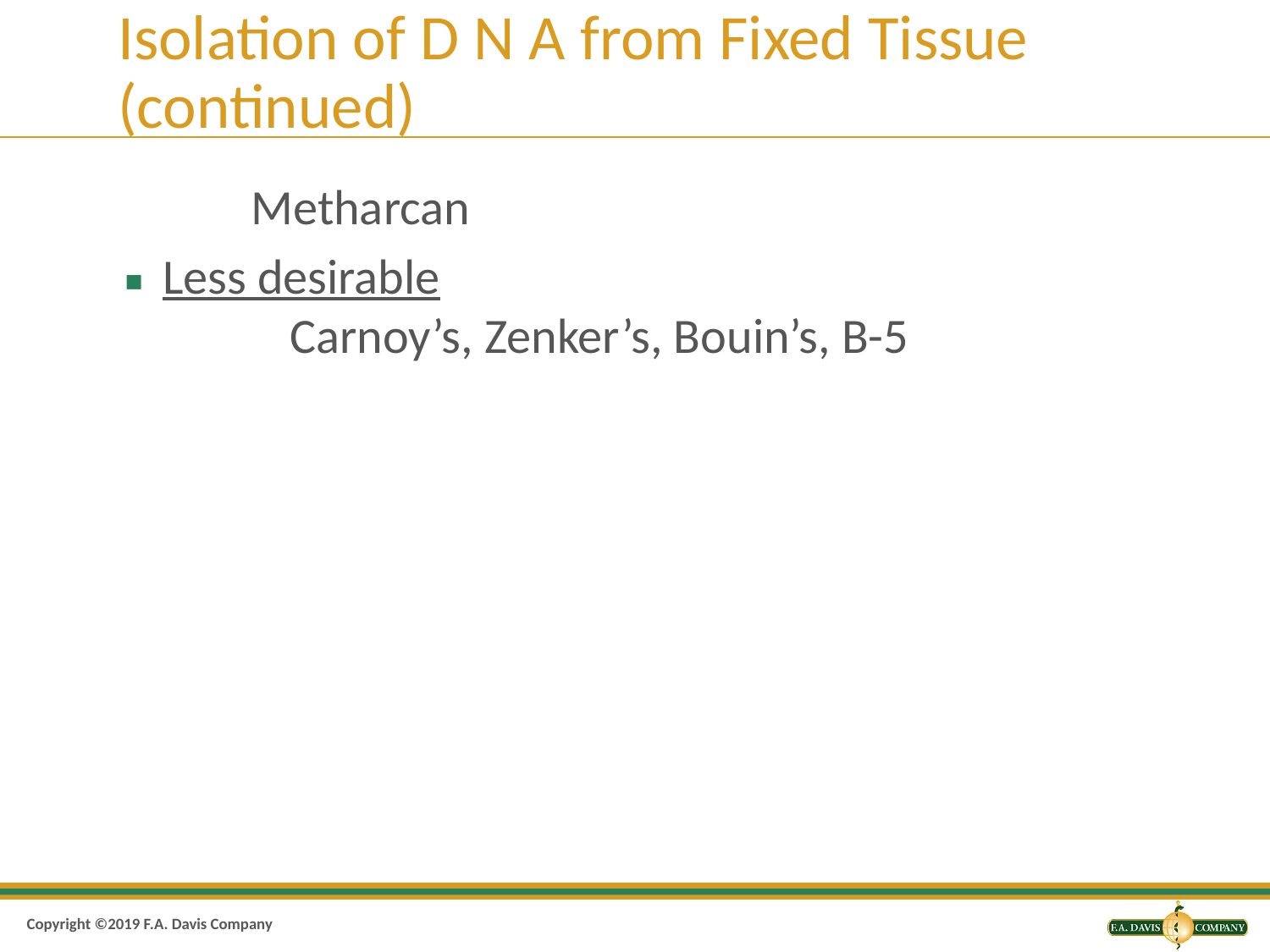

# Isolation of D N A from Fixed Tissue (continued)
	Metharcan
Less desirable
	Carnoy’s, Zenker’s, Bouin’s, B-5